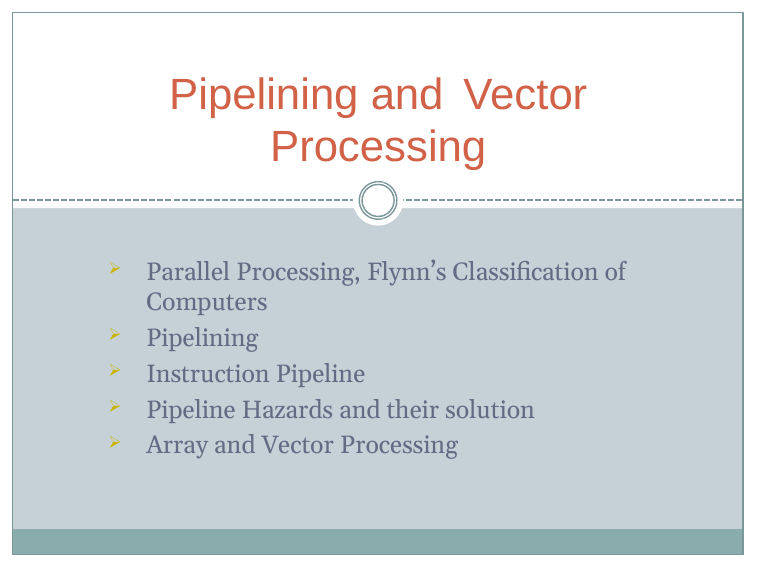

# Pipelining and	Vector
Processing

Parallel Processing, Flynn’s Classification of
Computers
Pipelining
Instruction Pipeline
Pipeline Hazards and their solution
Array and Vector Processing